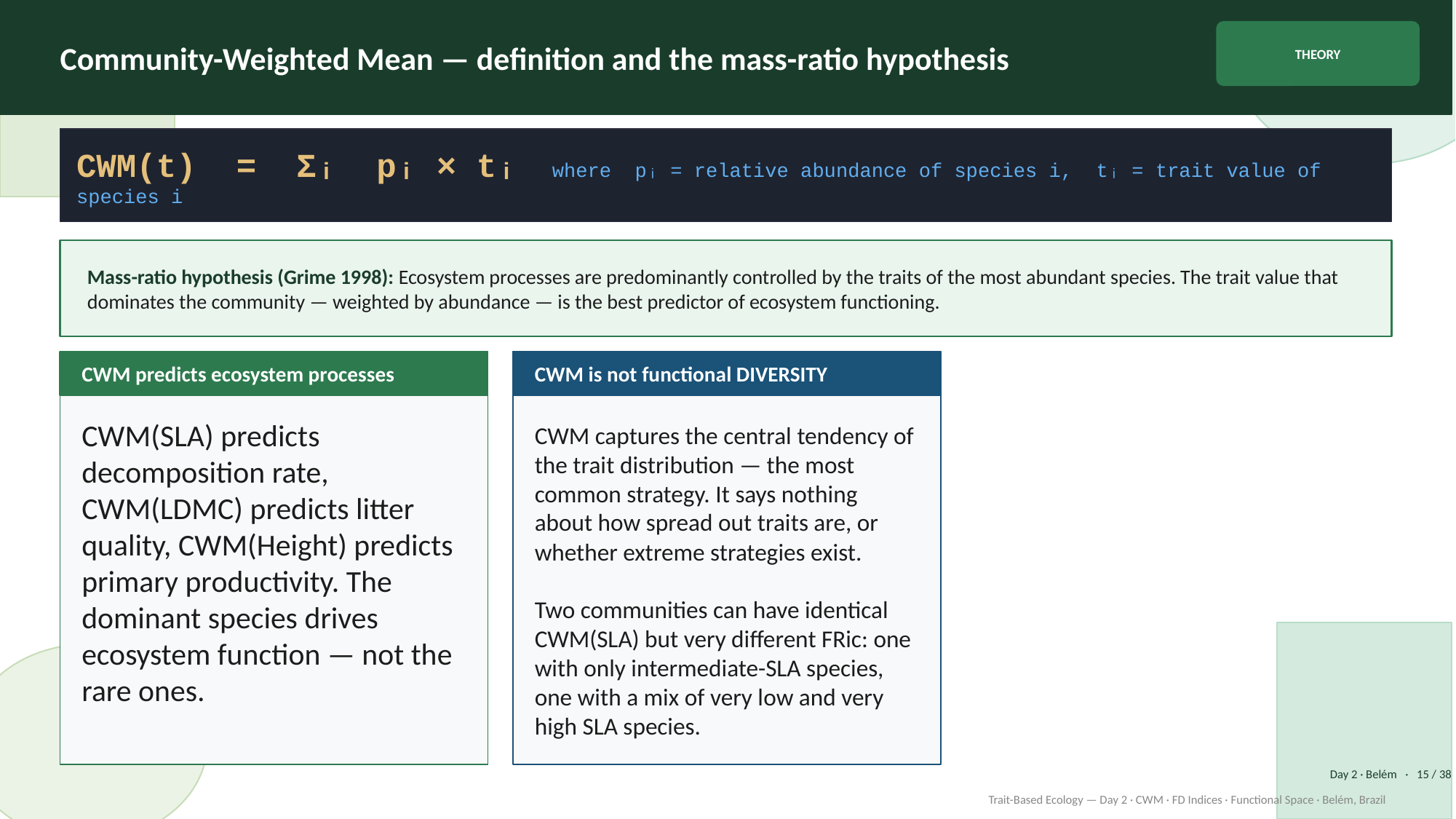

Community-Weighted Mean — definition and the mass-ratio hypothesis

THEORY

CWM(t)  =  Σᵢ  pᵢ × tᵢ   where  pᵢ = relative abundance of species i,  tᵢ = trait value of species i

Mass-ratio hypothesis (Grime 1998): Ecosystem processes are predominantly controlled by the traits of the most abundant species. The trait value that dominates the community — weighted by abundance — is the best predictor of ecosystem functioning.

CWM predicts ecosystem processes
CWM is not functional DIVERSITY
CWM(SLA) predicts decomposition rate, CWM(LDMC) predicts litter quality, CWM(Height) predicts primary productivity. The dominant species drives ecosystem function — not the rare ones.

CWM captures the central tendency of the trait distribution — the most common strategy. It says nothing about how spread out traits are, or whether extreme strategies exist.

Two communities can have identical CWM(SLA) but very different FRic: one with only intermediate-SLA species, one with a mix of very low and very high SLA species.

Day 2 · Belém   ·   15 / 38
Trait-Based Ecology — Day 2 · CWM · FD Indices · Functional Space · Belém, Brazil